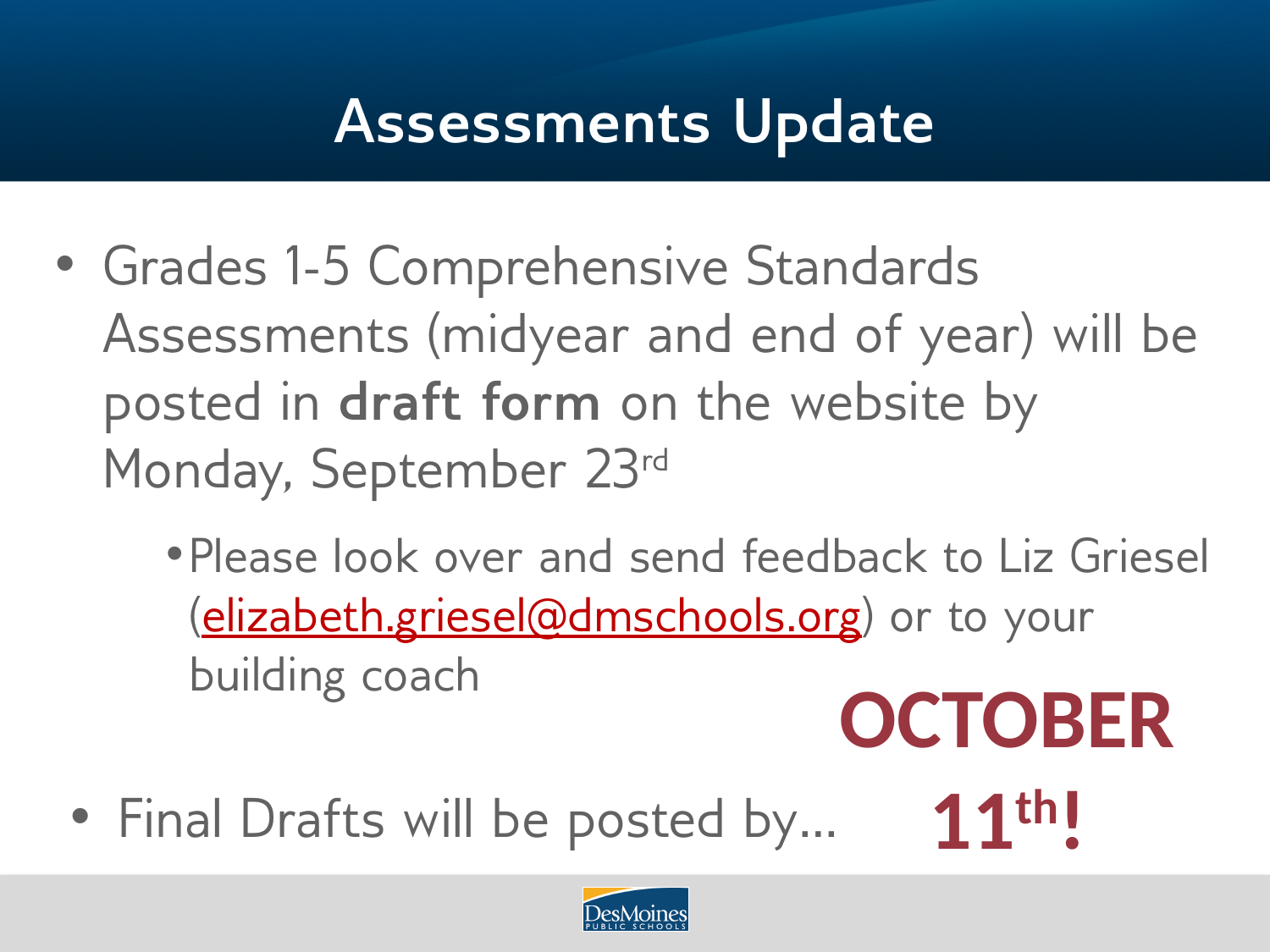

# Assessments Update
Grades 1-5 Comprehensive Standards Assessments (midyear and end of year) will be posted in draft form on the website by Monday, September 23rd
Please look over and send feedback to Liz Griesel (elizabeth.griesel@dmschools.org) or to your building coach

Final Drafts will be posted by…

OCTOBER 11th!